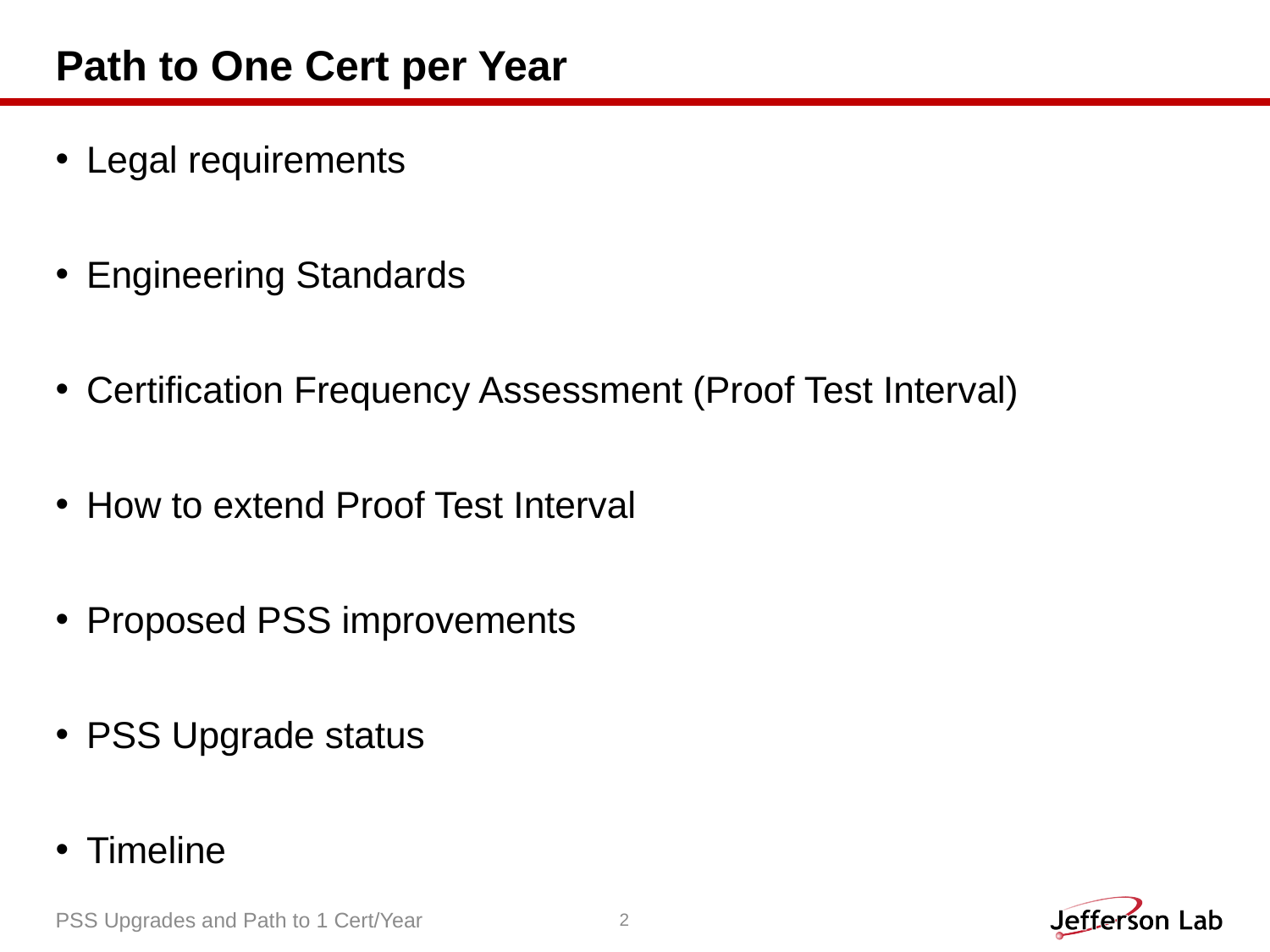

# Path to One Cert per Year
Legal requirements

Engineering Standards

Certification Frequency Assessment (Proof Test Interval)

How to extend Proof Test Interval

Proposed PSS improvements

PSS Upgrade status

Timeline
PSS Upgrades and Path to 1 Cert/Year
2